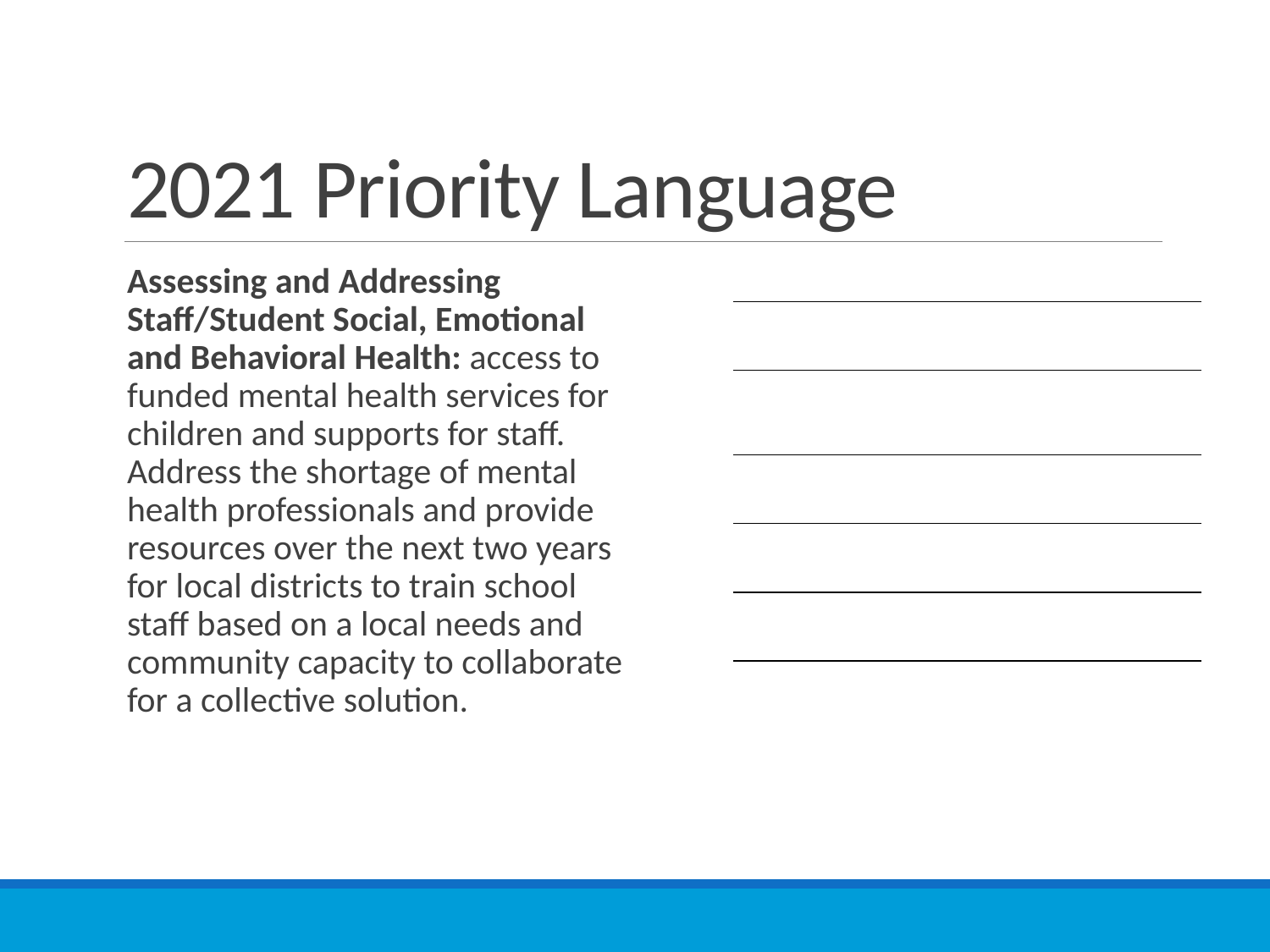

# 2021 Priority Language
Assessing and Addressing Staff/Student Social, Emotional and Behavioral Health: access to funded mental health services for children and supports for staff. Address the shortage of mental health professionals and provide resources over the next two years for local districts to train school staff based on a local needs and community capacity to collaborate for a collective solution.

|  |
| --- |
|  |
| --- |
|  |
| --- |